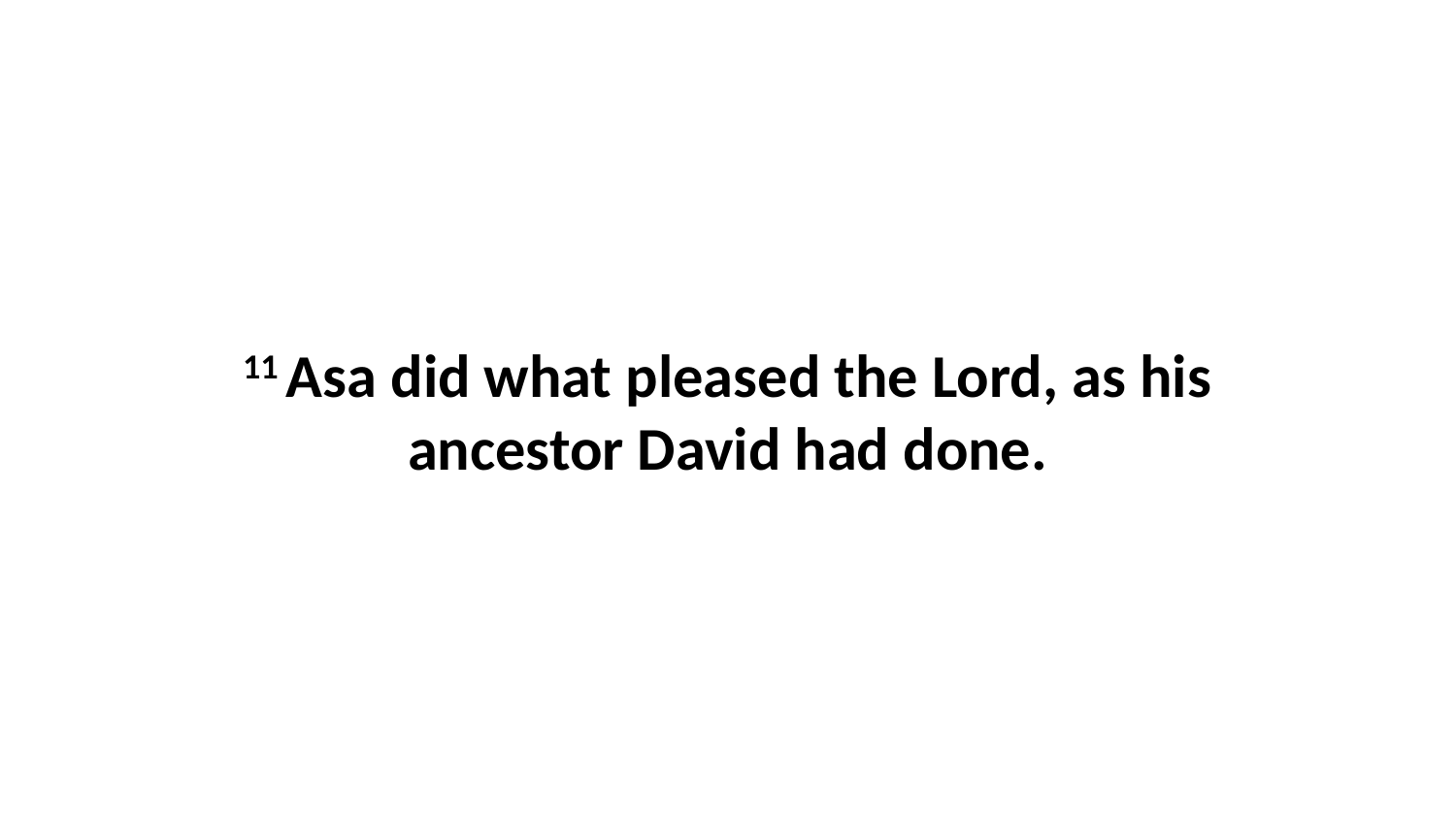

11 Asa did what pleased the Lord, as his ancestor David had done.